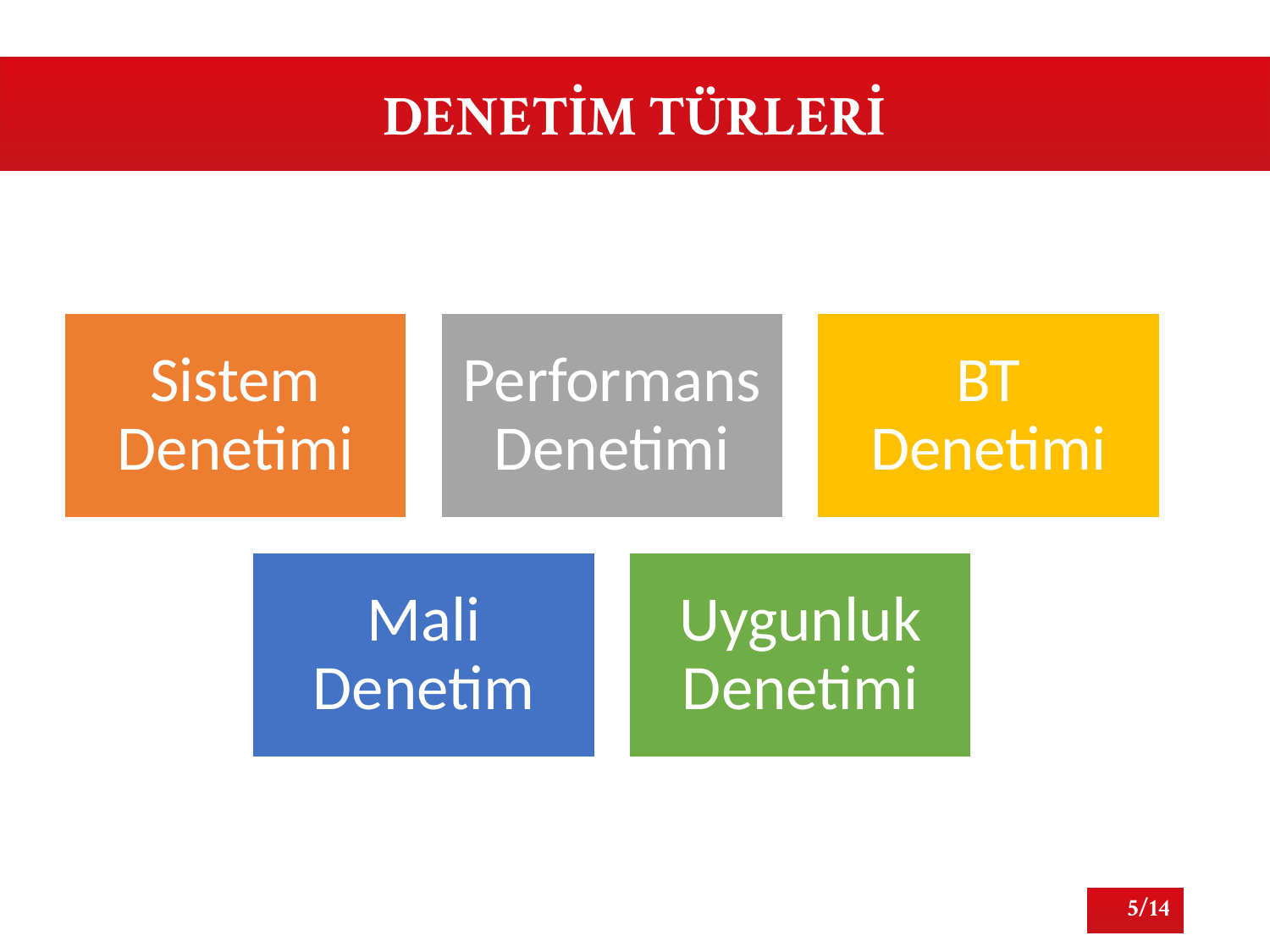

# DENETİM TÜRLERİ
Sistem Denetimi
Performans Denetimi
BT Denetimi
Mali Denetim
Uygunluk Denetimi
5/14